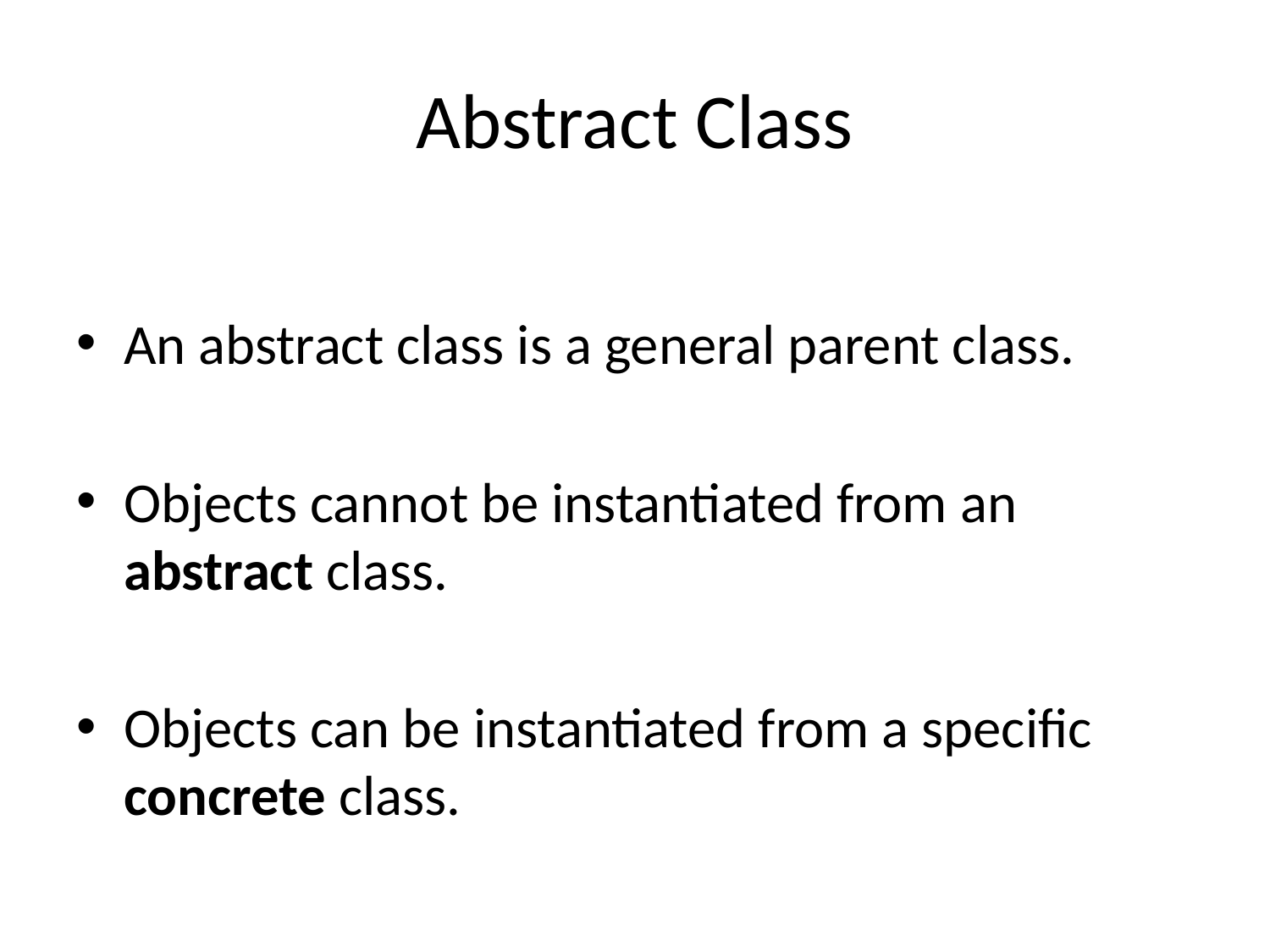

# Abstract Class

An abstract class is a general parent class.

Objects cannot be instantiated from an abstract class.

Objects can be instantiated from a specific concrete class.